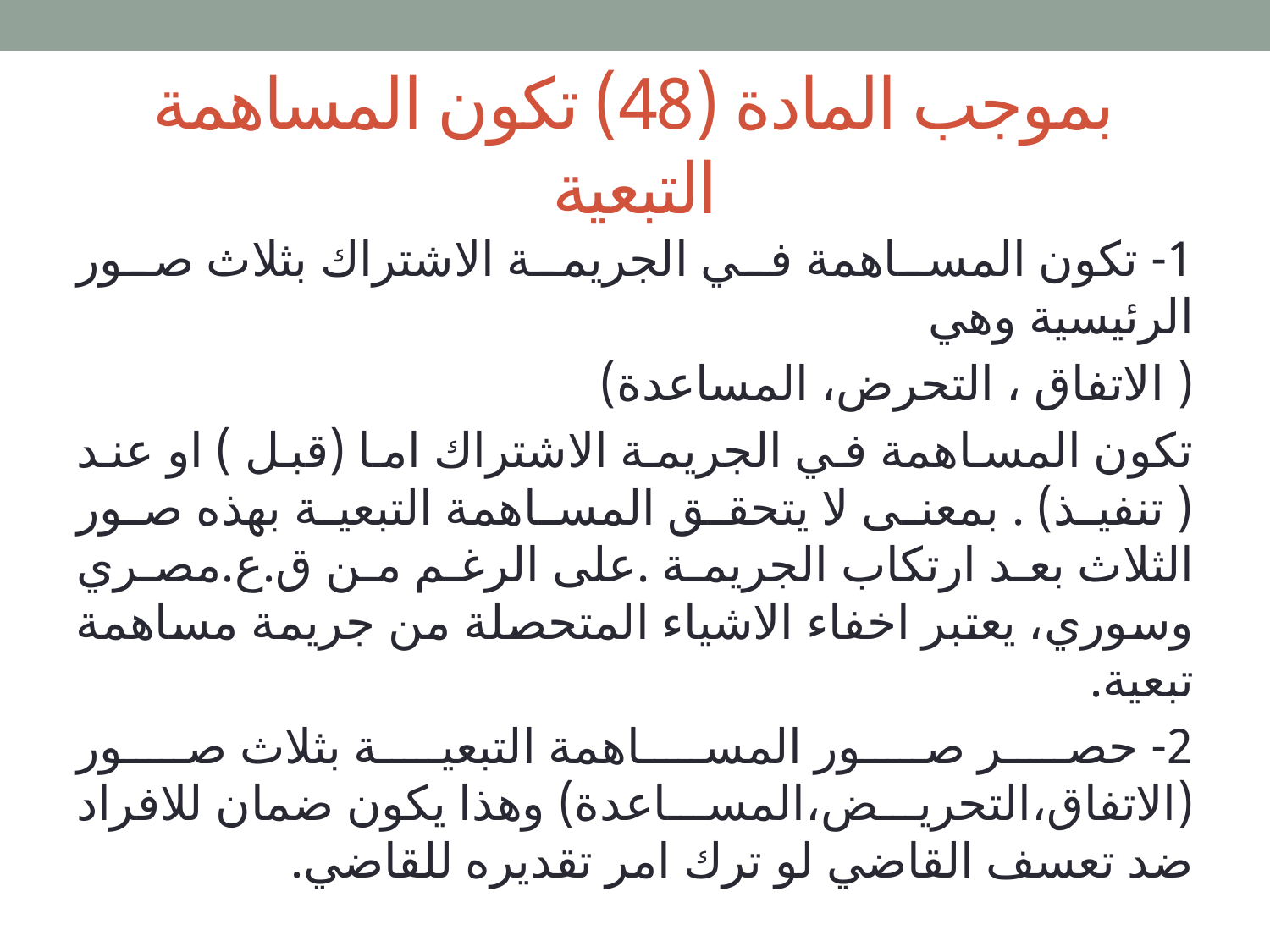

# بموجب المادة (48) تكون المساهمة التبعية
1- تكون المساهمة في الجريمة الاشتراك بثلاث صور الرئيسية وهي
( الاتفاق ، التحرض، المساعدة)
تكون المساهمة في الجريمة الاشتراك اما (قبل ) او عند ( تنفيذ) . بمعنى لا يتحقق المساهمة التبعية بهذه صور الثلاث بعد ارتكاب الجريمة .على الرغم من ق.ع.مصري وسوري، يعتبر اخفاء الاشياء المتحصلة من جريمة مساهمة تبعية.
2- حصر صور المساهمة التبعية بثلاث صور (الاتفاق،التحريض،المساعدة) وهذا يكون ضمان للافراد ضد تعسف القاضي لو ترك امر تقديره للقاضي.